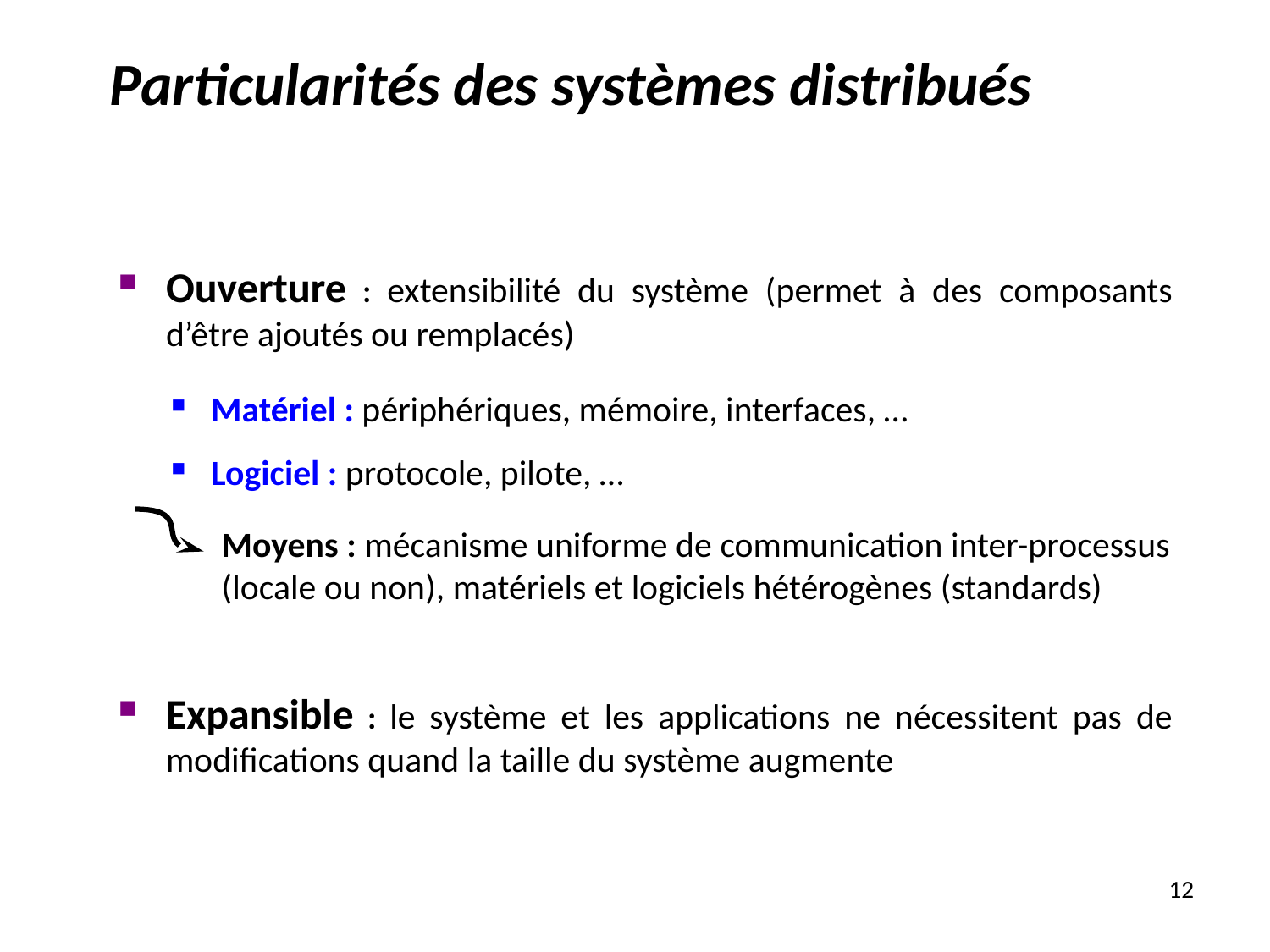

Particularités des systèmes distribués
Ouverture : extensibilité du système (permet à des composants d’être ajoutés ou remplacés)
Matériel : périphériques, mémoire, interfaces, …
Logiciel : protocole, pilote, …

Moyens : mécanisme uniforme de communication inter-processus (locale ou non), matériels et logiciels hétérogènes (standards)
Expansible : le système et les applications ne nécessitent pas de modifications quand la taille du système augmente
12